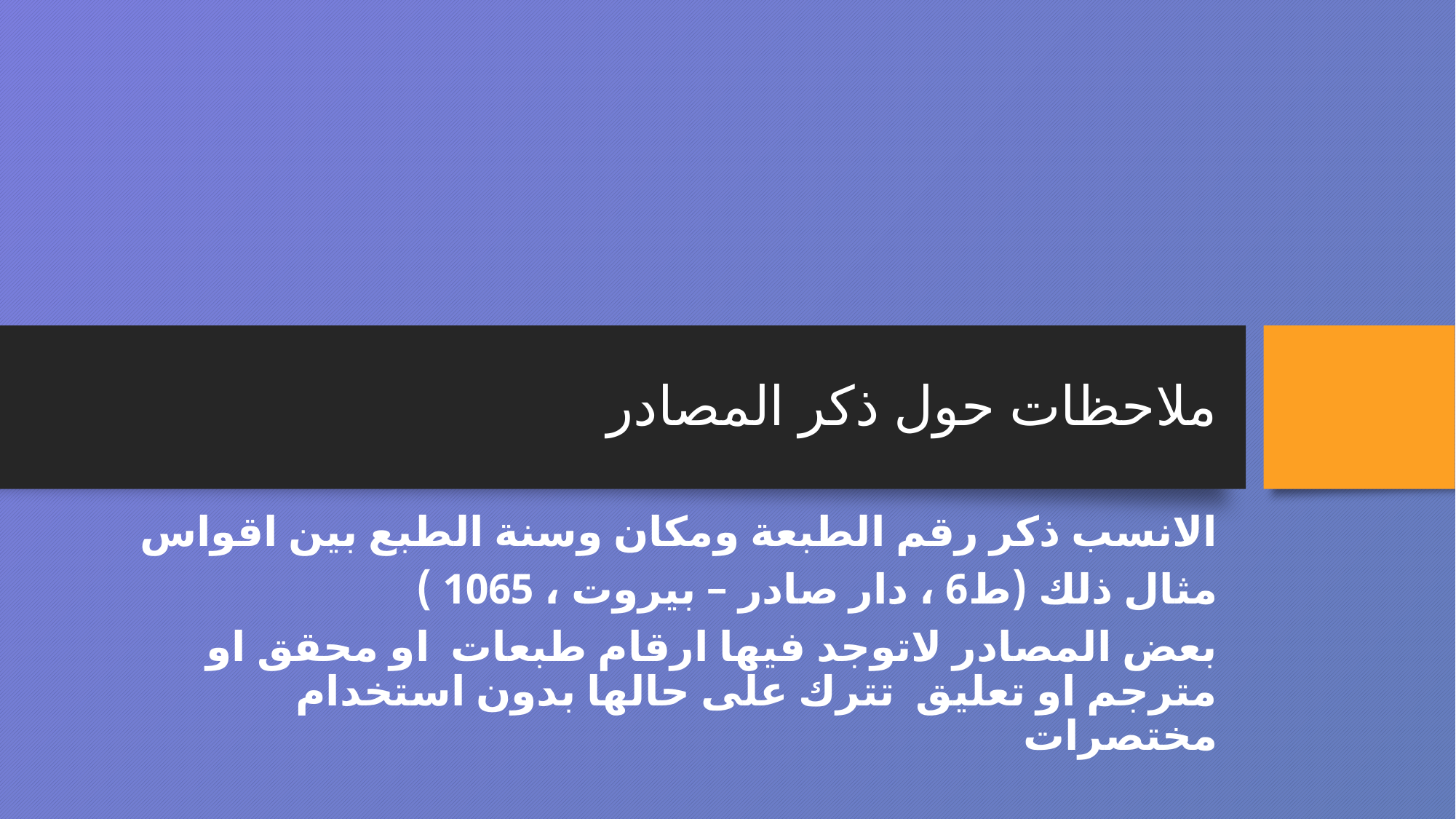

# ملاحظات حول ذكر المصادر
الانسب ذكر رقم الطبعة ومكان وسنة الطبع بين اقواس
مثال ذلك (ط6 ، دار صادر – بيروت ، 1065 )
بعض المصادر لاتوجد فيها ارقام طبعات  او محقق او مترجم او تعليق  تترك على حالها بدون استخدام مختصرات